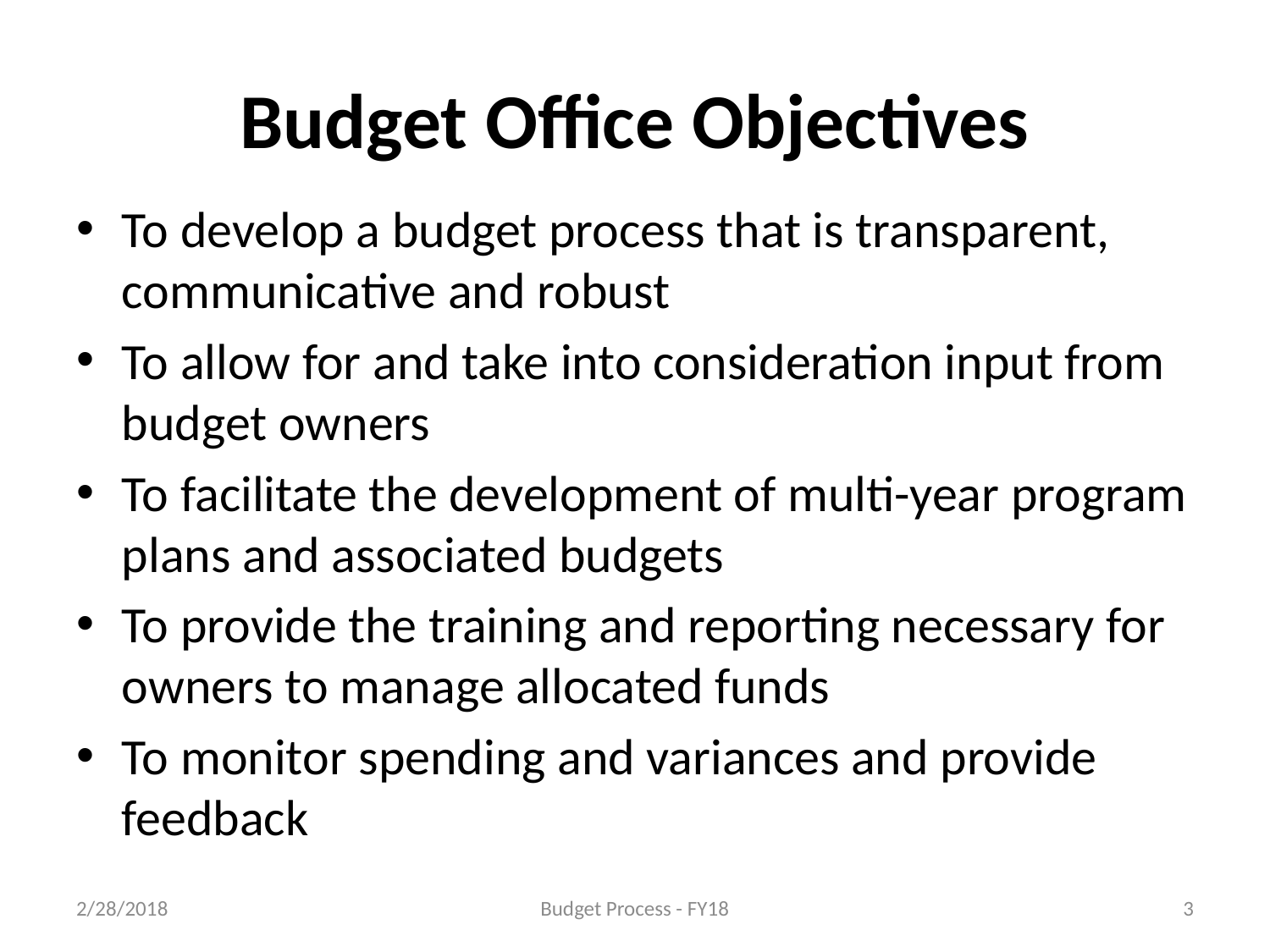

# Budget Office Objectives
To develop a budget process that is transparent, communicative and robust
To allow for and take into consideration input from budget owners
To facilitate the development of multi-year program plans and associated budgets
To provide the training and reporting necessary for owners to manage allocated funds
To monitor spending and variances and provide feedback

2/28/2018
Budget Process - FY18
3